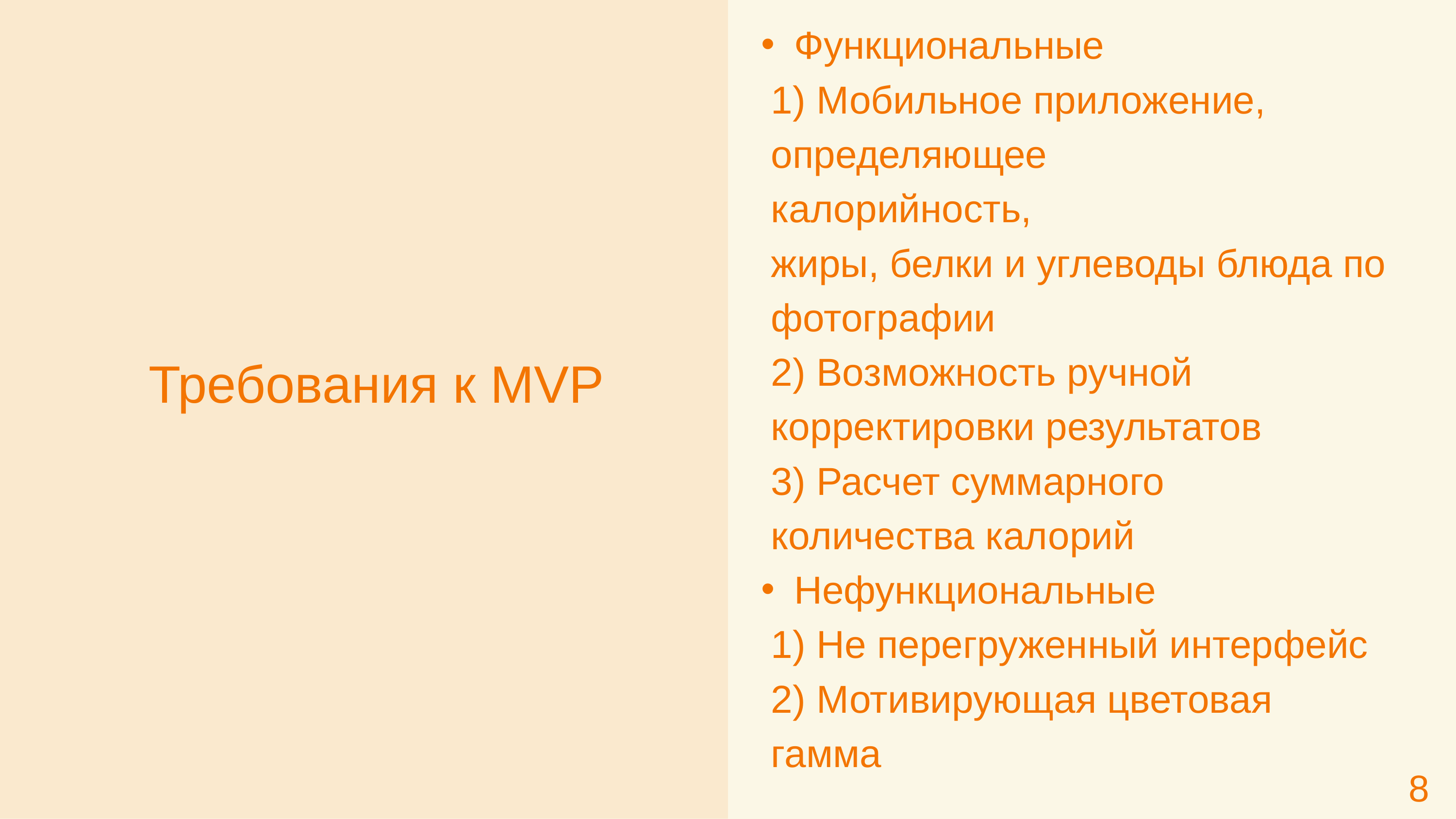

Функциональные
    1) Мобильное приложение,
    определяющее
    калорийность,
    жиры, белки и углеводы блюда по
    фотографии
    2) Возможность ручной
    корректировки результатов
    3) Расчет суммарного
    количества калорий
Нефункциональные
    1) Не перегруженный интерфейс
    2) Мотивирующая цветовая
    гамма
Требования к MVP
8